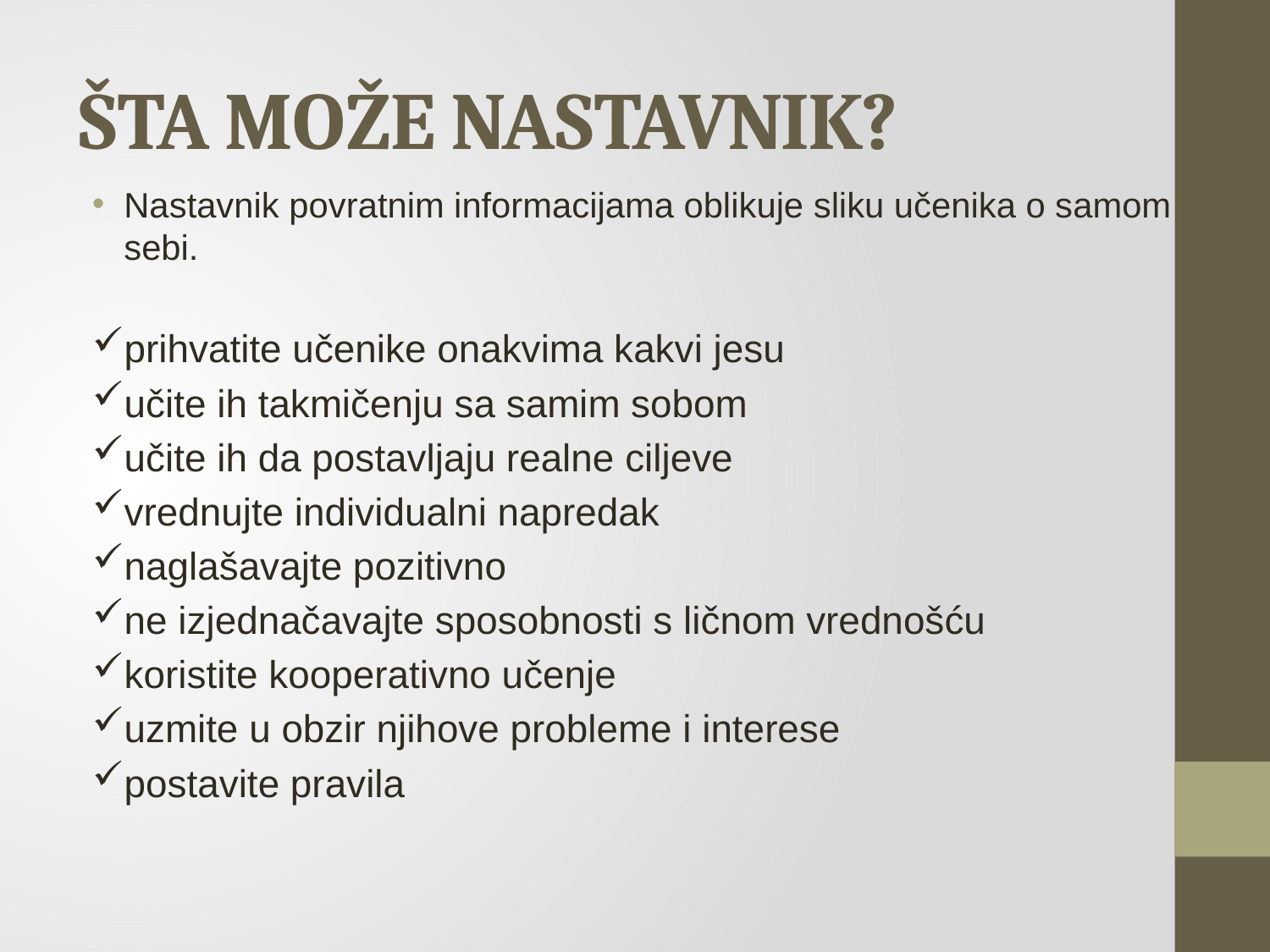

# ŠTA MOŽE NASTAVNIK?
Nastavnik povratnim informacijama oblikuje sliku učenika o samom sebi.

prihvatite učenike onakvima kakvi jesu
učite ih takmičenju sa samim sobom
učite ih da postavljaju realne ciljeve
vrednujte individualni napredak
naglašavajte pozitivno
ne izjednačavajte sposobnosti s ličnom vrednošću
koristite kooperativno učenje
uzmite u obzir njihove probleme i interese
postavite pravila